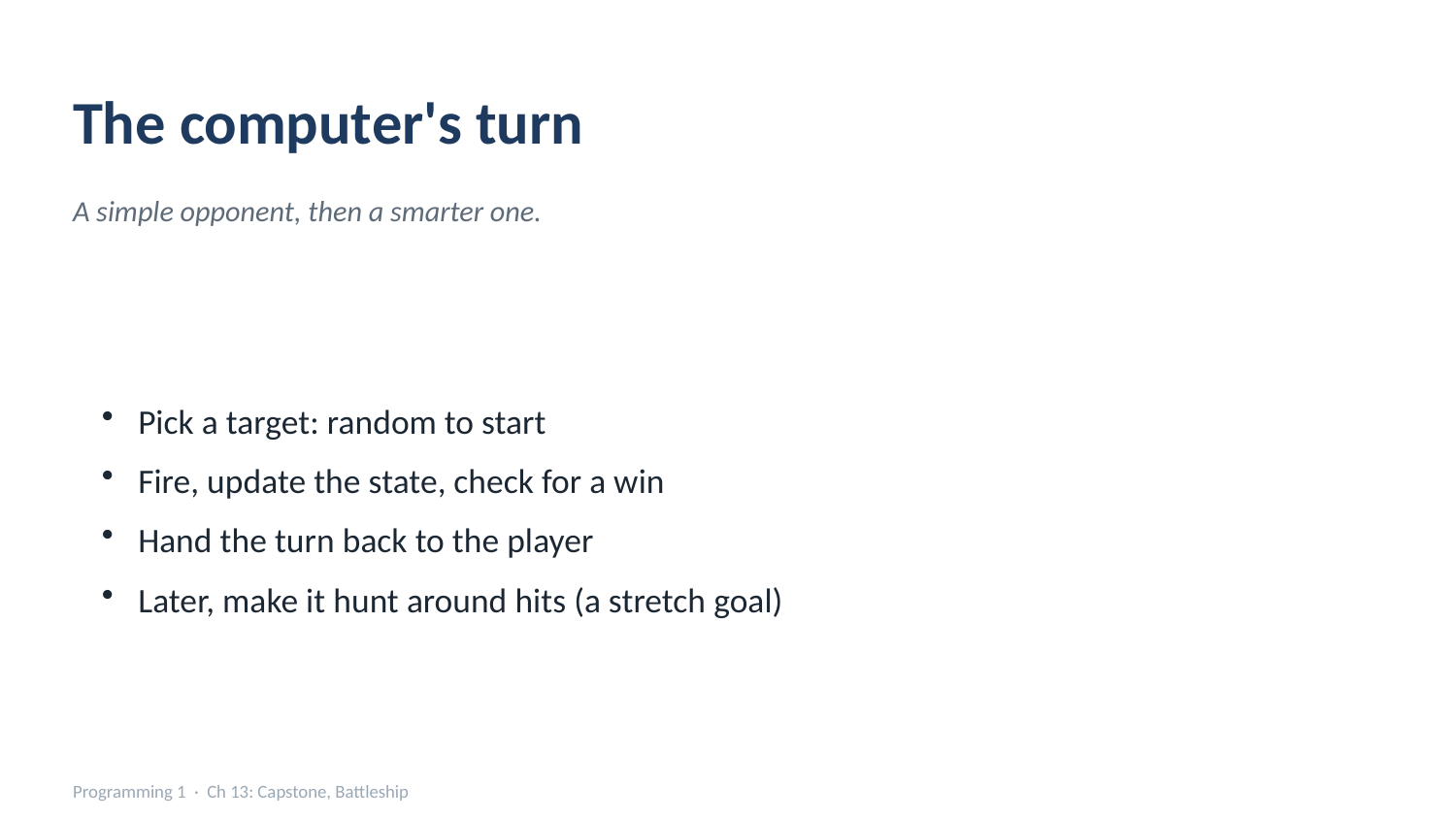

The computer's turn
A simple opponent, then a smarter one.
Pick a target: random to start
Fire, update the state, check for a win
Hand the turn back to the player
Later, make it hunt around hits (a stretch goal)
Programming 1  ·  Ch 13: Capstone, Battleship